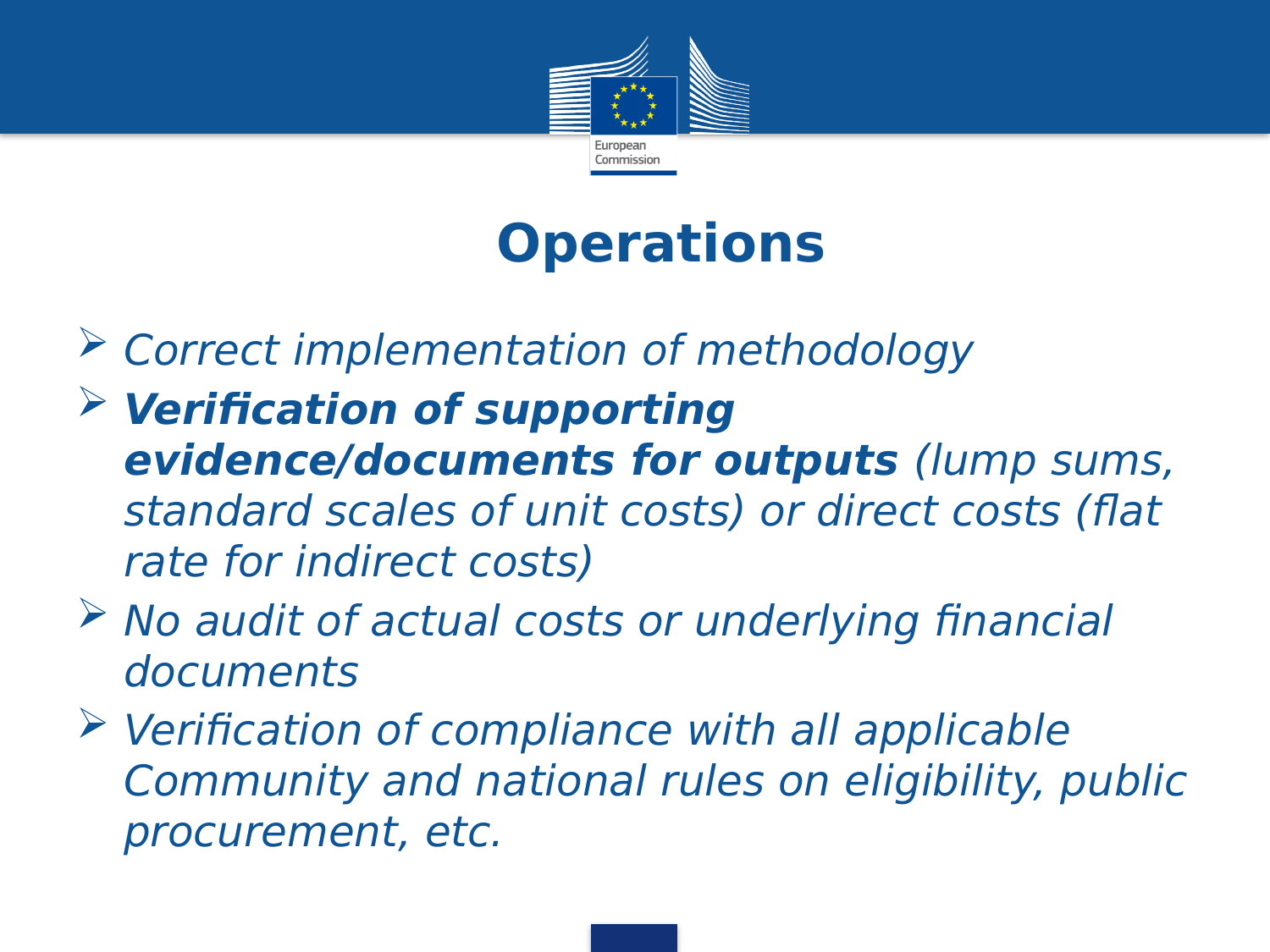

# Operations
Correct implementation of methodology
Verification of supporting evidence/documents for outputs (lump sums, standard scales of unit costs) or direct costs (flat rate for indirect costs)
No audit of actual costs or underlying financial documents
Verification of compliance with all applicable Community and national rules on eligibility, public procurement, etc.